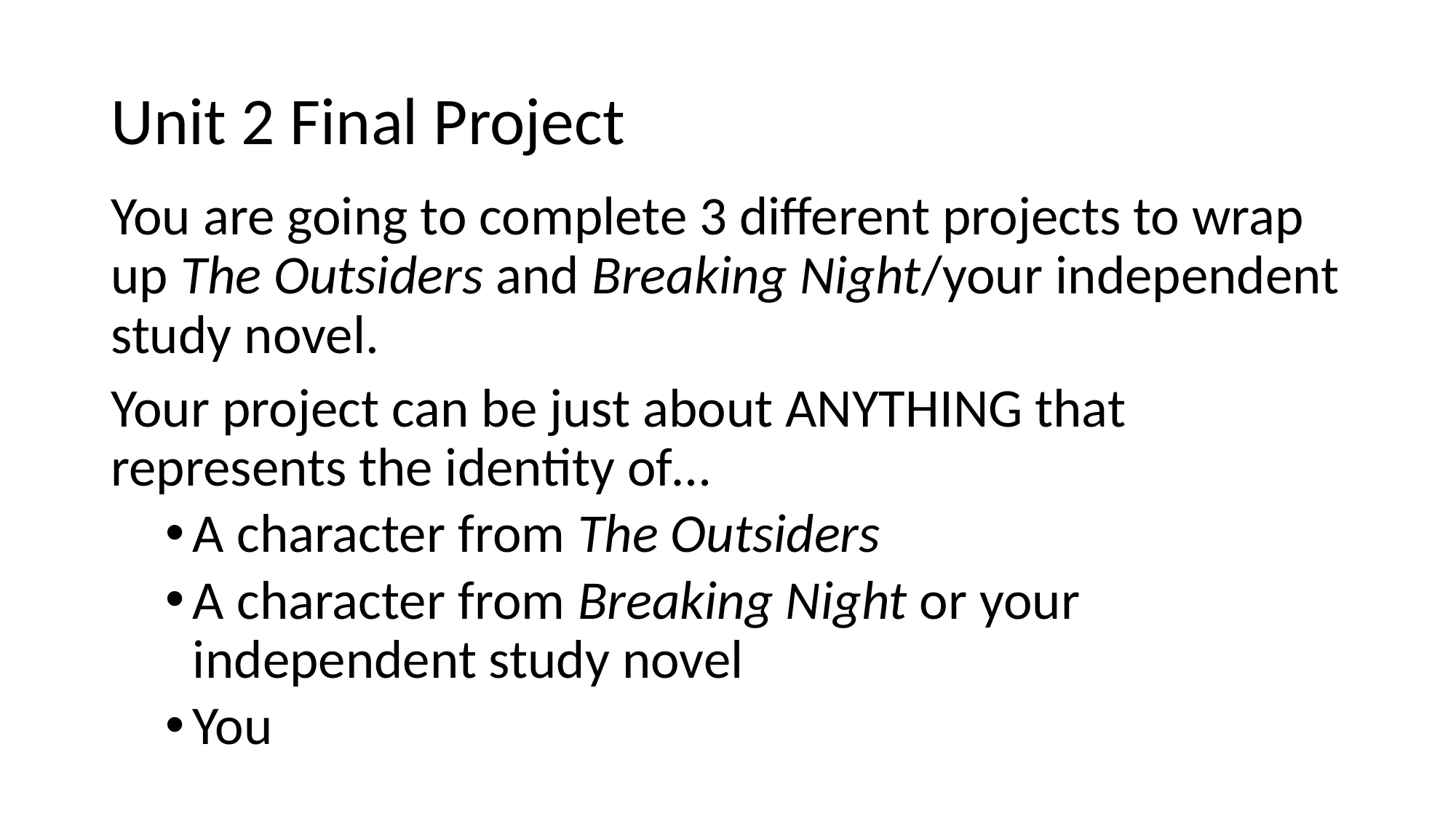

# Unit 2 Final Project
You are going to complete 3 different projects to wrap up The Outsiders and Breaking Night/your independent study novel.
Your project can be just about ANYTHING that represents the identity of…
A character from The Outsiders
A character from Breaking Night or your independent study novel
You